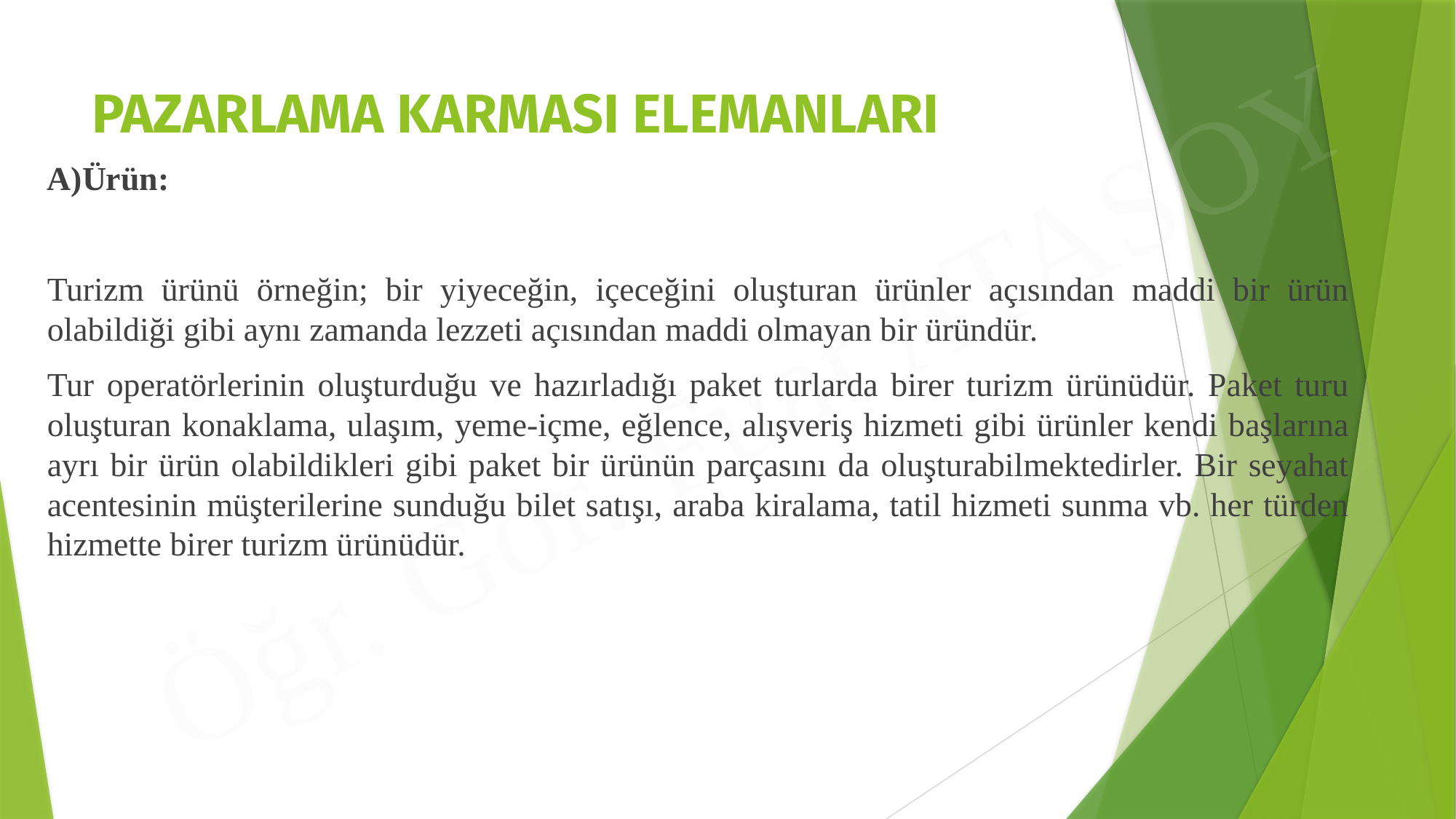

# PAZARLAMA KARMASI ELEMANLARI
A)Ürün:

Turizm ürünü örneğin; bir yiyeceğin, içeceğini oluşturan ürünler açısından maddi bir ürün olabildiği gibi aynı zamanda lezzeti açısından maddi olmayan bir üründür.
Tur operatörlerinin oluşturduğu ve hazırladığı paket turlarda birer turizm ürünüdür. Paket turu oluşturan konaklama, ulaşım, yeme-içme, eğlence, alışveriş hizmeti gibi ürünler kendi başlarına ayrı bir ürün olabildikleri gibi paket bir ürünün parçasını da oluşturabilmektedirler. Bir seyahat acentesinin müşterilerine sunduğu bilet satışı, araba kiralama, tatil hizmeti sunma vb. her türden hizmette birer turizm ürünüdür.